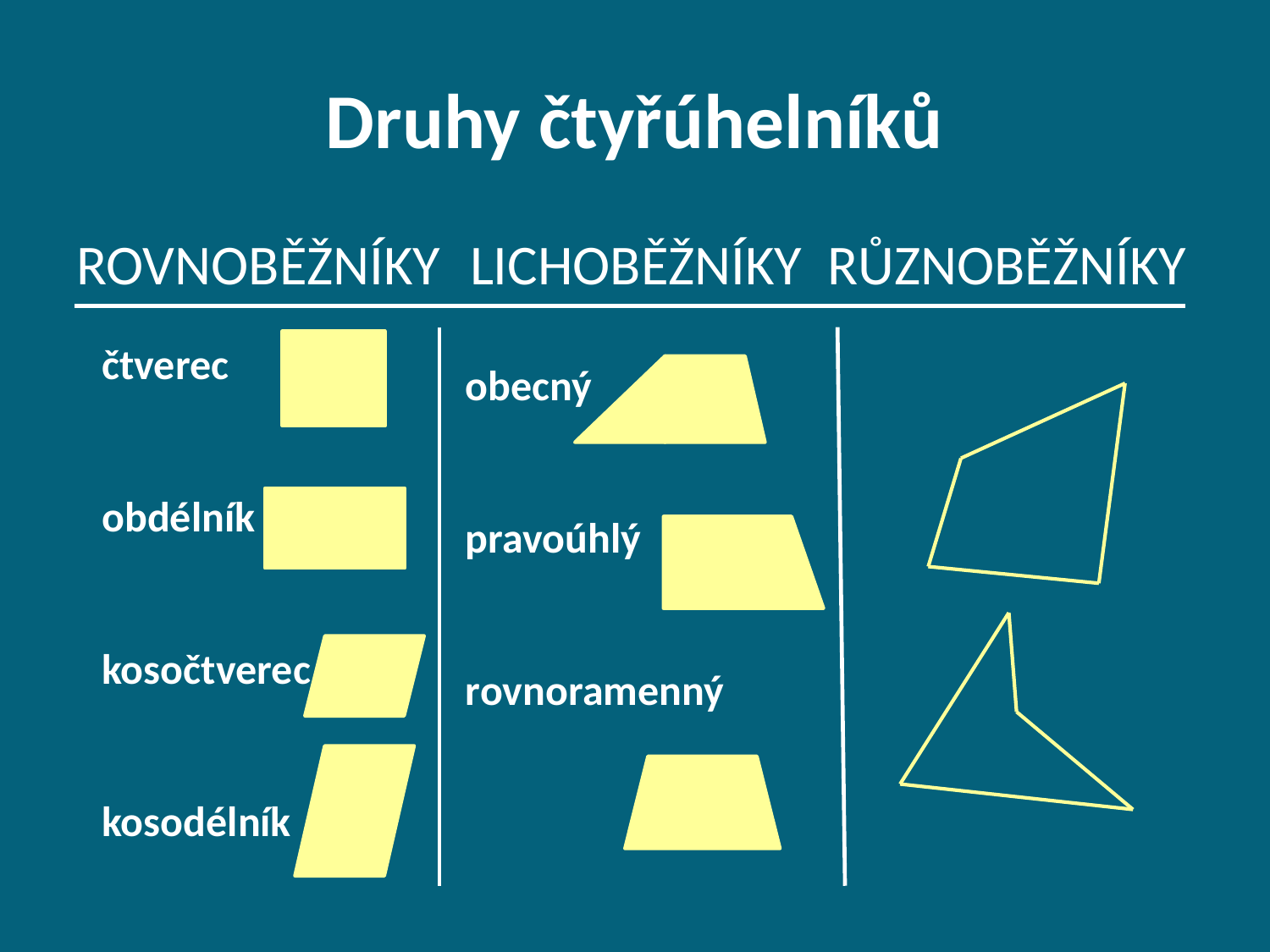

# Druhy čtyřúhelníků
ROVNOBĚŽNÍKY	 LICHOBĚŽNÍKY  RŮZNOBĚŽNÍKY
čtverec

obdélník

kosočtverec

kosodélník

obecný

pravoúhlý

rovnoramenný